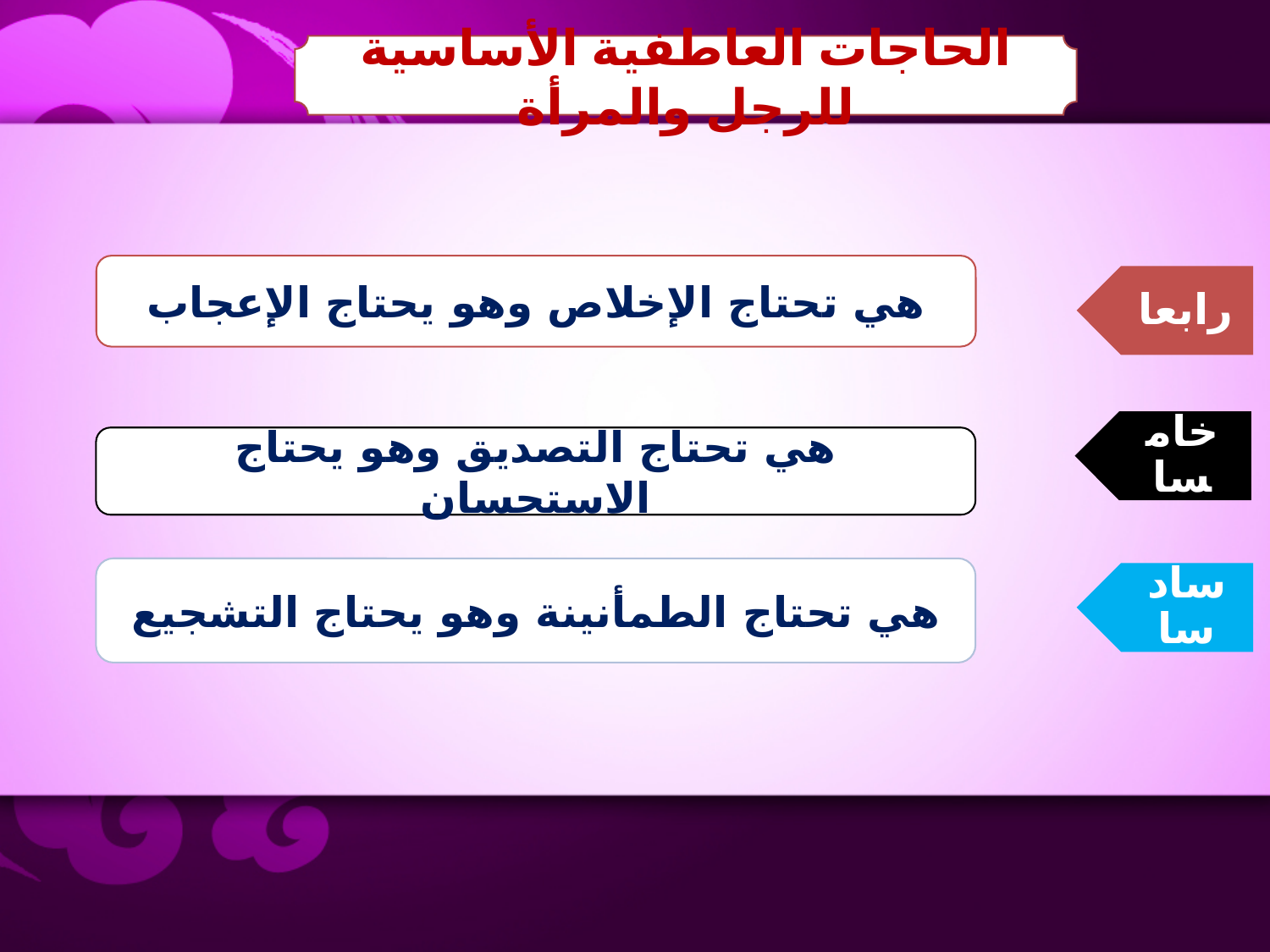

الحاجات العاطفية الأساسية للرجل والمرأة
هي تحتاج الإخلاص وهو يحتاج الإعجاب
رابعا
خامسا
هي تحتاج التصديق وهو يحتاج الاستحسان
هي تحتاج الطمأنينة وهو يحتاج التشجيع
سادسا